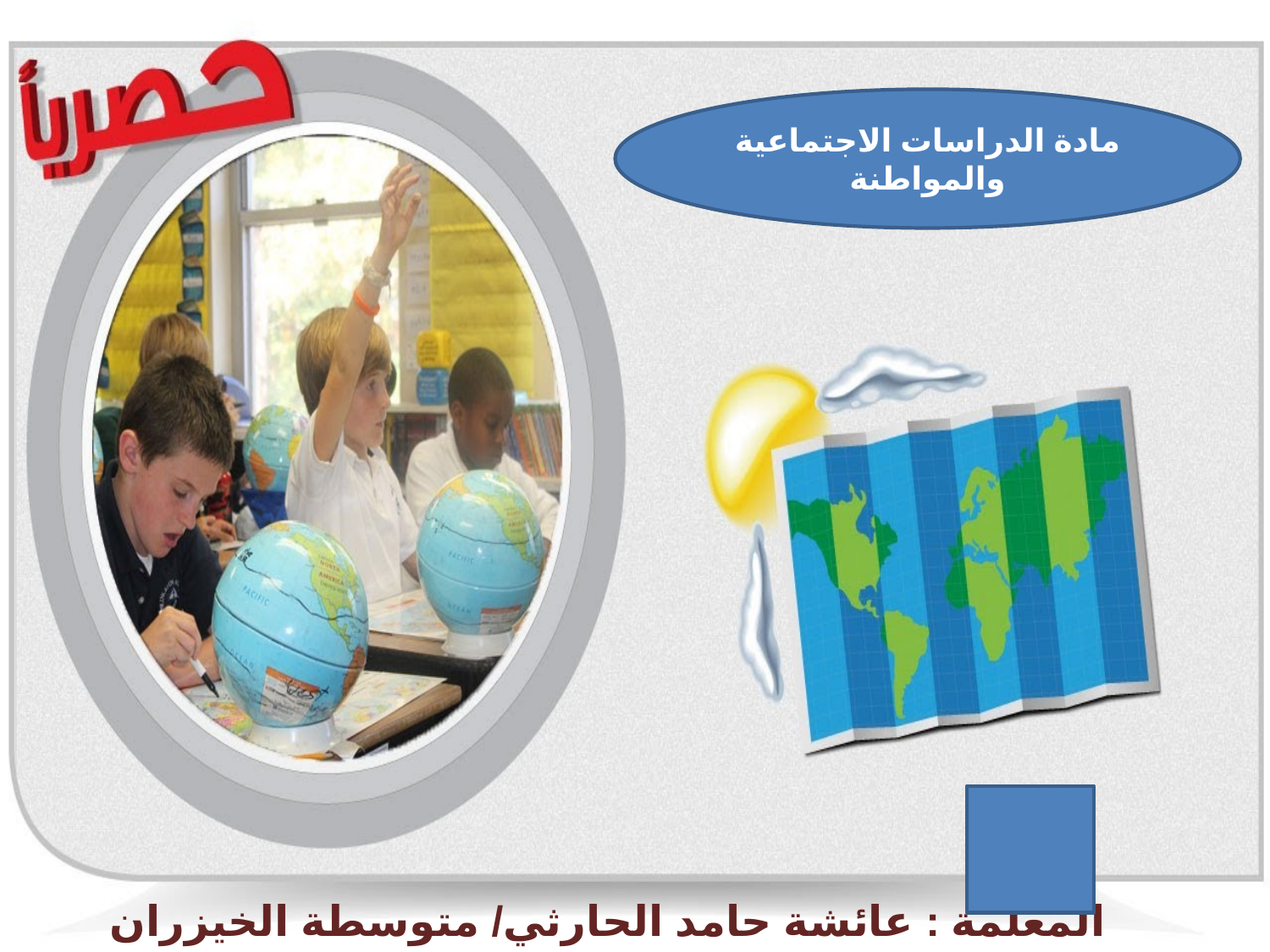

مادة الدراسات الاجتماعية والمواطنة

المعلمة : عائشة حامد الحارثي/ متوسطة الخيزران